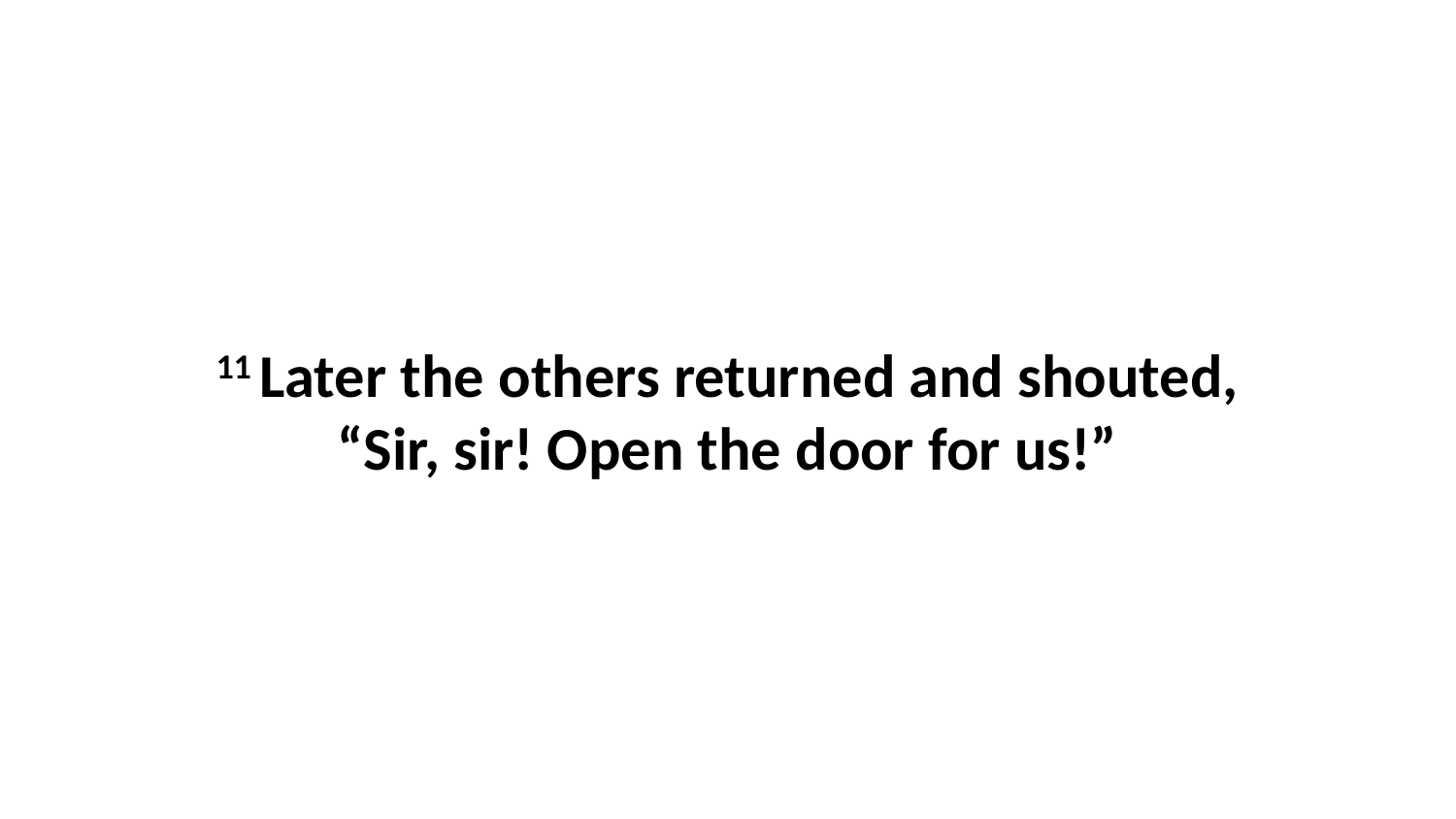

11 Later the others returned and shouted, “Sir, sir! Open the door for us!”